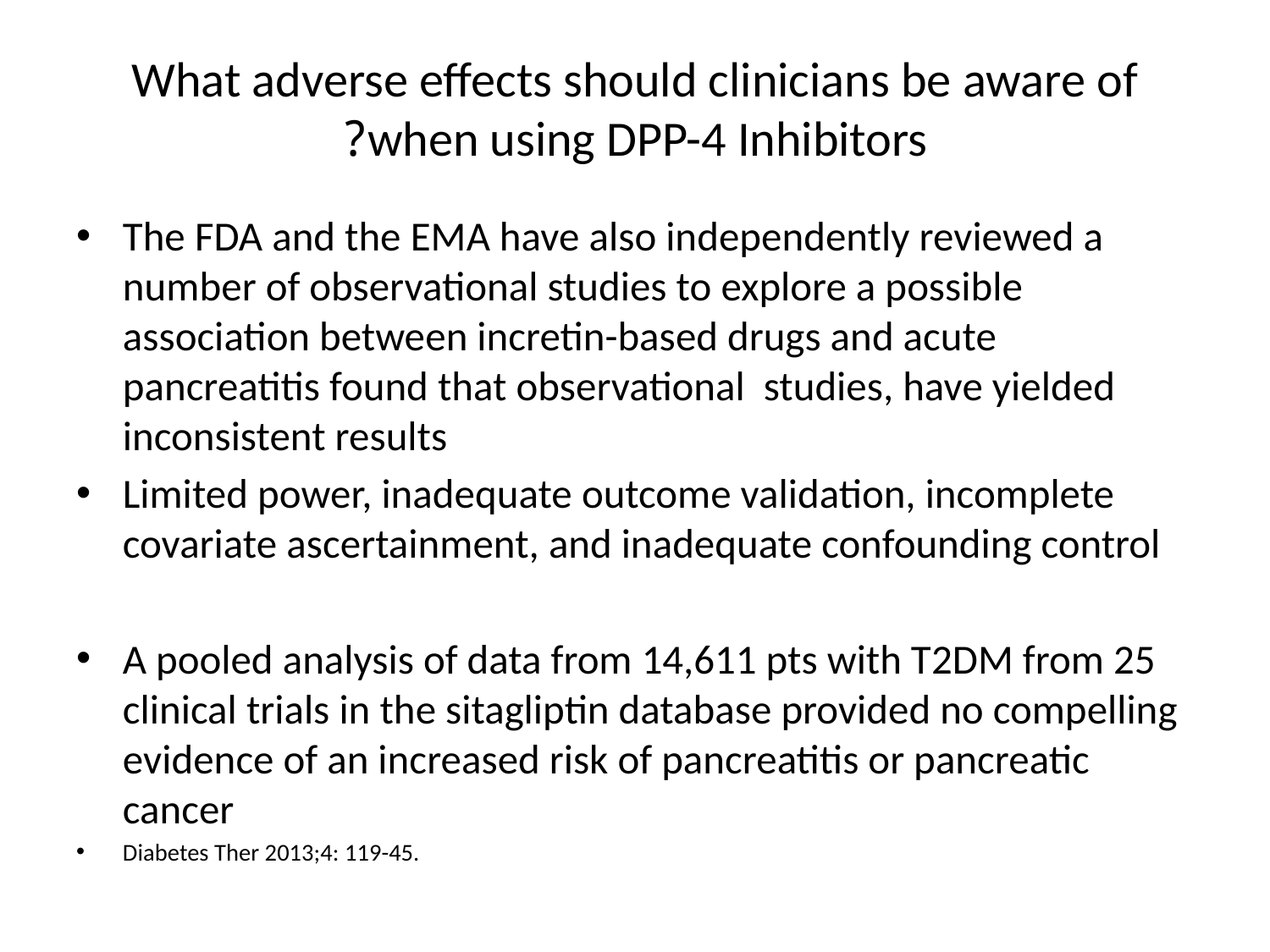

# What adverse effects should clinicians be aware of when using DPP-4 Inhibitors?

The FDA and the EMA have also independently reviewed a number of observational studies to explore a possible association between incretin-based drugs and acute pancreatitis found that observational  studies, have yielded inconsistent results
Limited power, inadequate outcome validation, incomplete covariate ascertainment, and inadequate confounding control

A pooled analysis of data from 14,611 pts with T2DM from 25 clinical trials in the sitagliptin database provided no compelling evidence of an increased risk of pancreatitis or pancreatic cancer
Diabetes Ther 2013;4: 119-45.